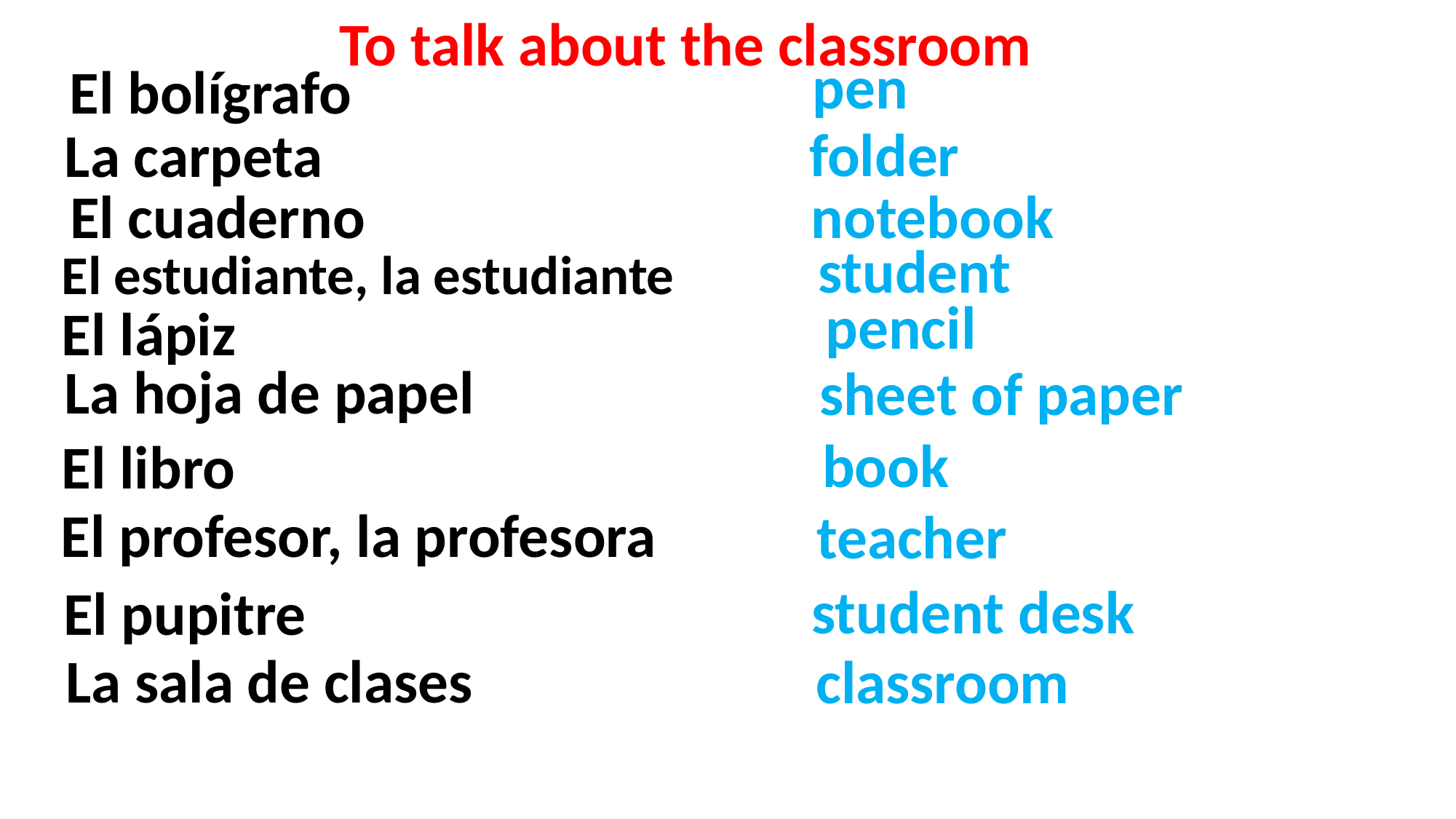

To talk about the classroom
pen
El bolígrafo
folder
La carpeta
El cuaderno
notebook
student
El estudiante, la estudiante
pencil
El lápiz
La hoja de papel
sheet of paper
book
El libro
El profesor, la profesora
teacher
student desk
El pupitre
La sala de clases
classroom